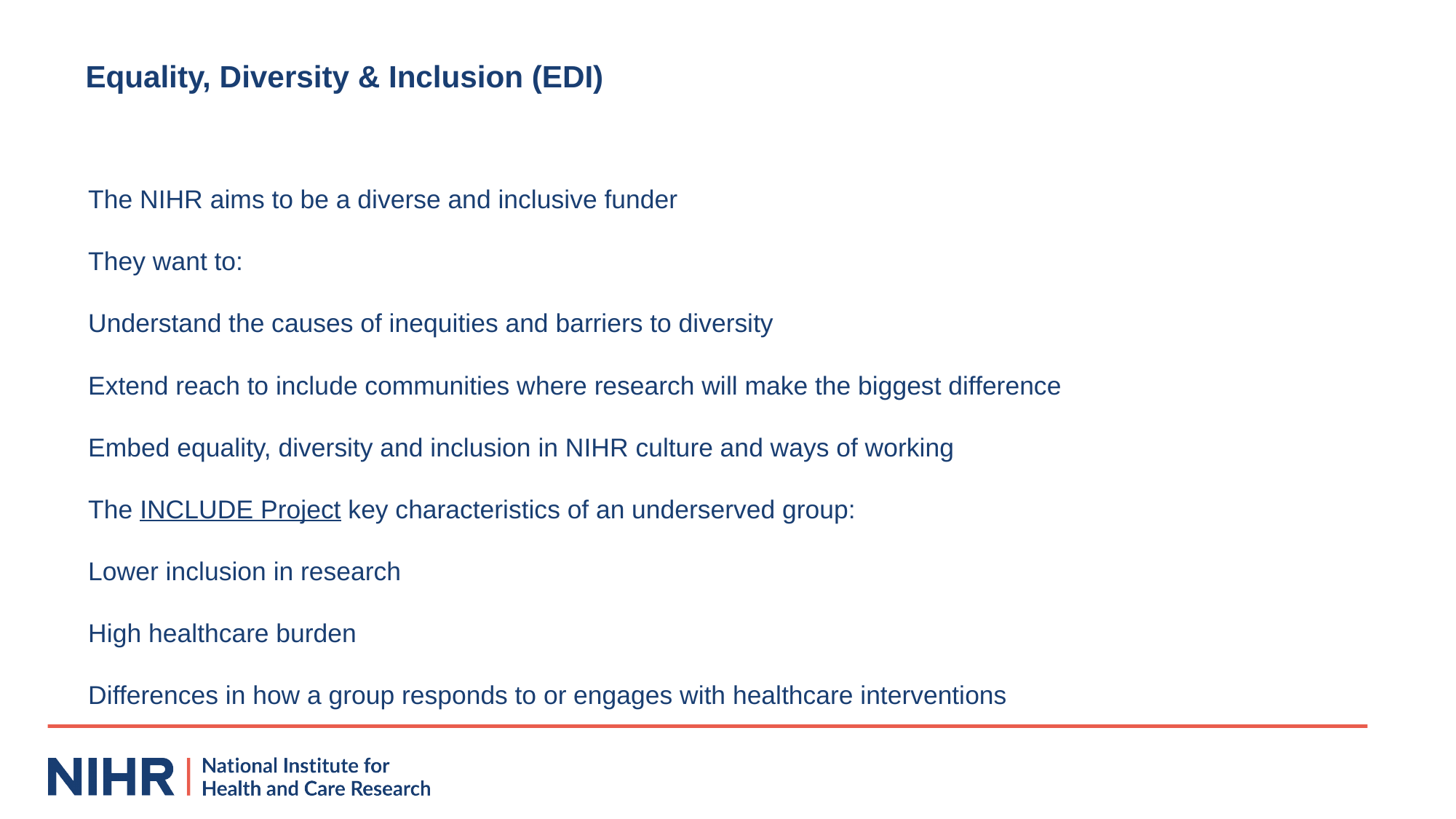

# Equality, Diversity & Inclusion (EDI)
The NIHR aims to be a diverse and inclusive funder
They want to:
Understand the causes of inequities and barriers to diversity
Extend reach to include communities where research will make the biggest difference
Embed equality, diversity and inclusion in NIHR culture and ways of working
The INCLUDE Project key characteristics of an underserved group:
Lower inclusion in research
High healthcare burden
Differences in how a group responds to or engages with healthcare interventions